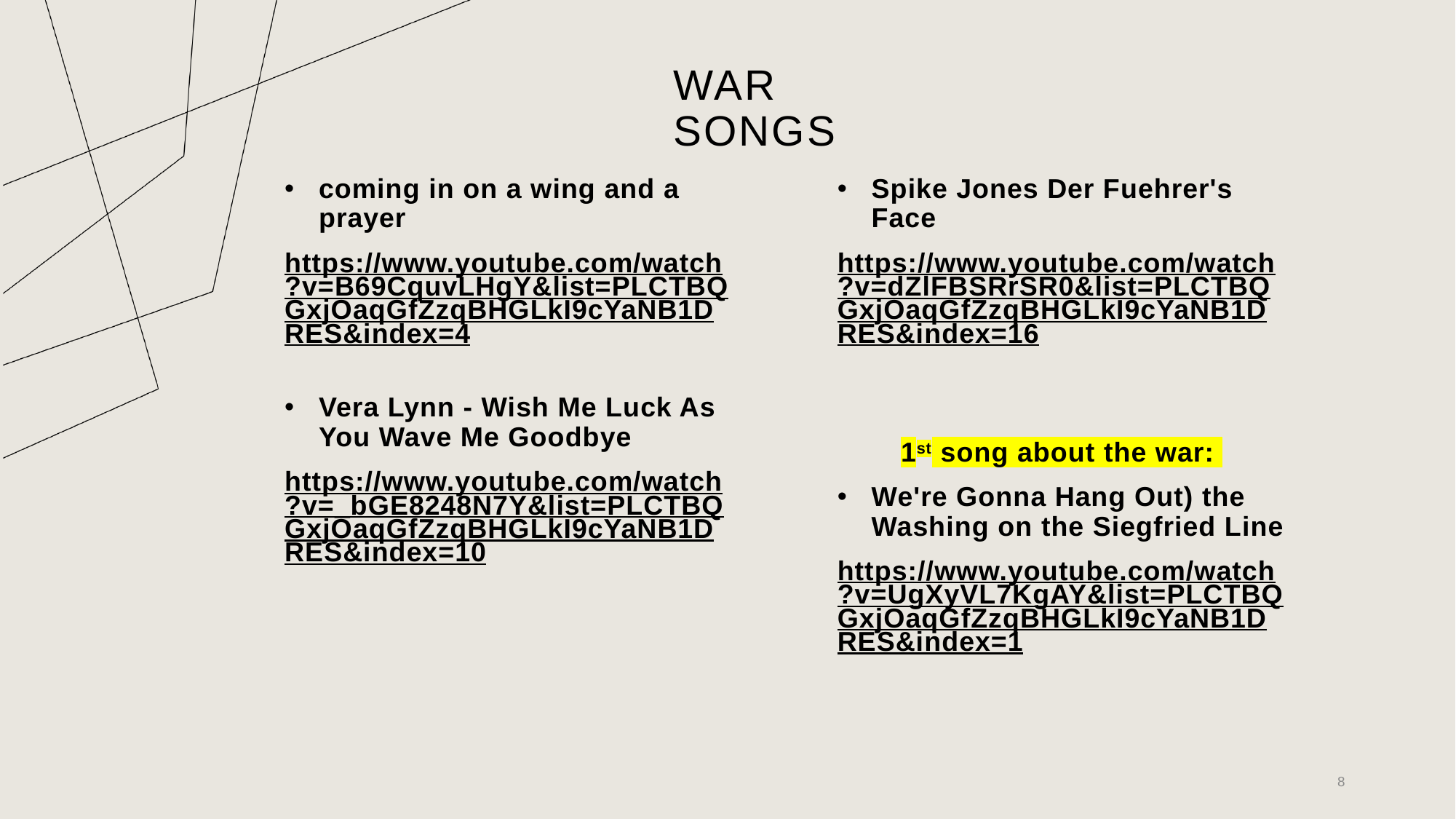

# WAR SONGS
Spike Jones Der Fuehrer's Face
https://www.youtube.com/watch?v=dZlFBSRrSR0&list=PLCTBQGxjOaqGfZzqBHGLkI9cYaNB1DRES&index=16

1st song about the war:
We're Gonna Hang Out) the Washing on the Siegfried Line
https://www.youtube.com/watch?v=UgXyVL7KgAY&list=PLCTBQGxjOaqGfZzqBHGLkI9cYaNB1DRES&index=1

coming in on a wing and a prayer
https://www.youtube.com/watch?v=B69CquvLHgY&list=PLCTBQGxjOaqGfZzqBHGLkI9cYaNB1DRES&index=4
Vera Lynn - Wish Me Luck As You Wave Me Goodbye
https://www.youtube.com/watch?v=_bGE8248N7Y&list=PLCTBQGxjOaqGfZzqBHGLkI9cYaNB1DRES&index=10
8